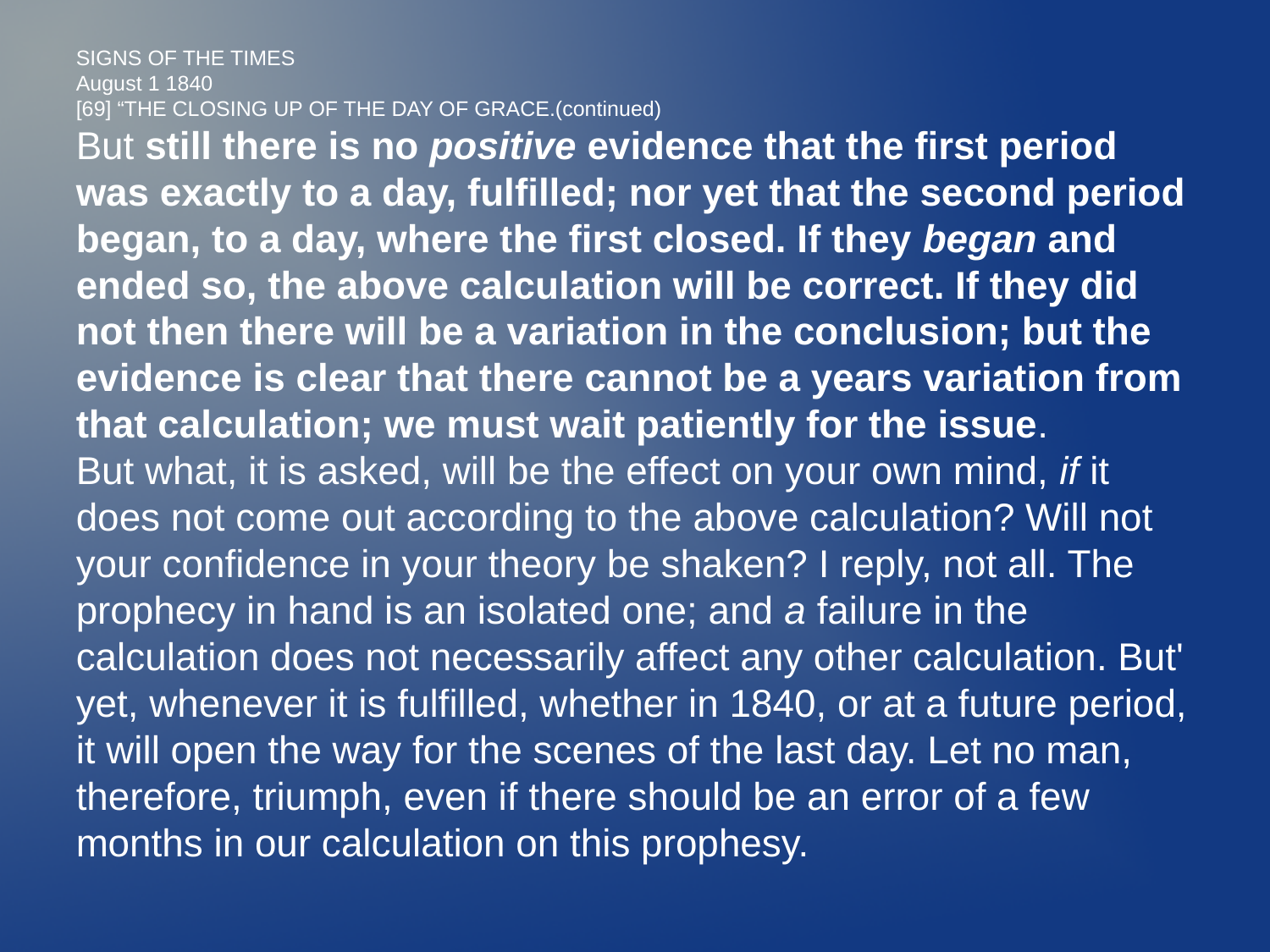

SIGNS OF THE TIMES
August 1 1840
[69] “THE CLOSING UP OF THE DAY OF GRACE.(continued)
But still there is no positive evidence that the first period was exactly to a day, fulfilled; nor yet that the second period began, to a day, where the first closed. If they began and ended so, the above calculation will be correct. If they did not then there will be a variation in the conclusion; but the evidence is clear that there cannot be a years variation from that calculation; we must wait patiently for the issue.
But what, it is asked, will be the effect on your own mind, if it does not come out according to the above calculation? Will not your confidence in your theory be shaken? I reply, not all. The prophecy in hand is an isolated one; and a failure in the calculation does not necessarily affect any other calculation. But' yet, whenever it is fulfilled, whether in 1840, or at a future period, it will open the way for the scenes of the last day. Let no man, therefore, triumph, even if there should be an error of a few months in our calculation on this prophesy.